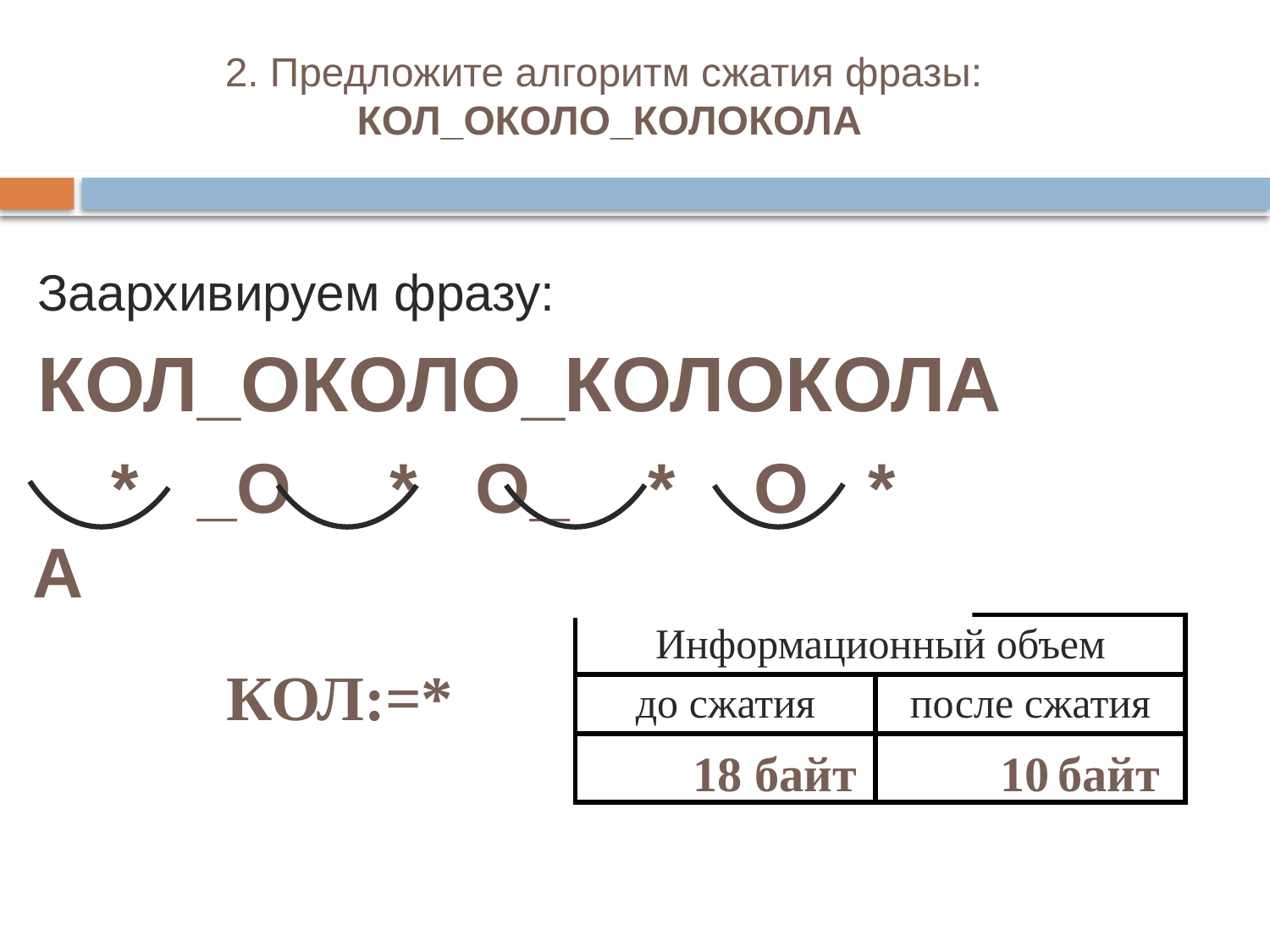

4.
# 2. Предложите алгоритм сжатия фразы: КОЛ_ОКОЛО_КОЛОКОЛА
Заархивируем фразу:
КОЛ_ОКОЛО_КОЛОКОЛА

    *   _О     *   О_    *    О   *   А
| Информационный объем |  |
| --- | --- |
| до сжатия | после сжатия |
|  |  |
КОЛ:=*
18 байт
10 байт